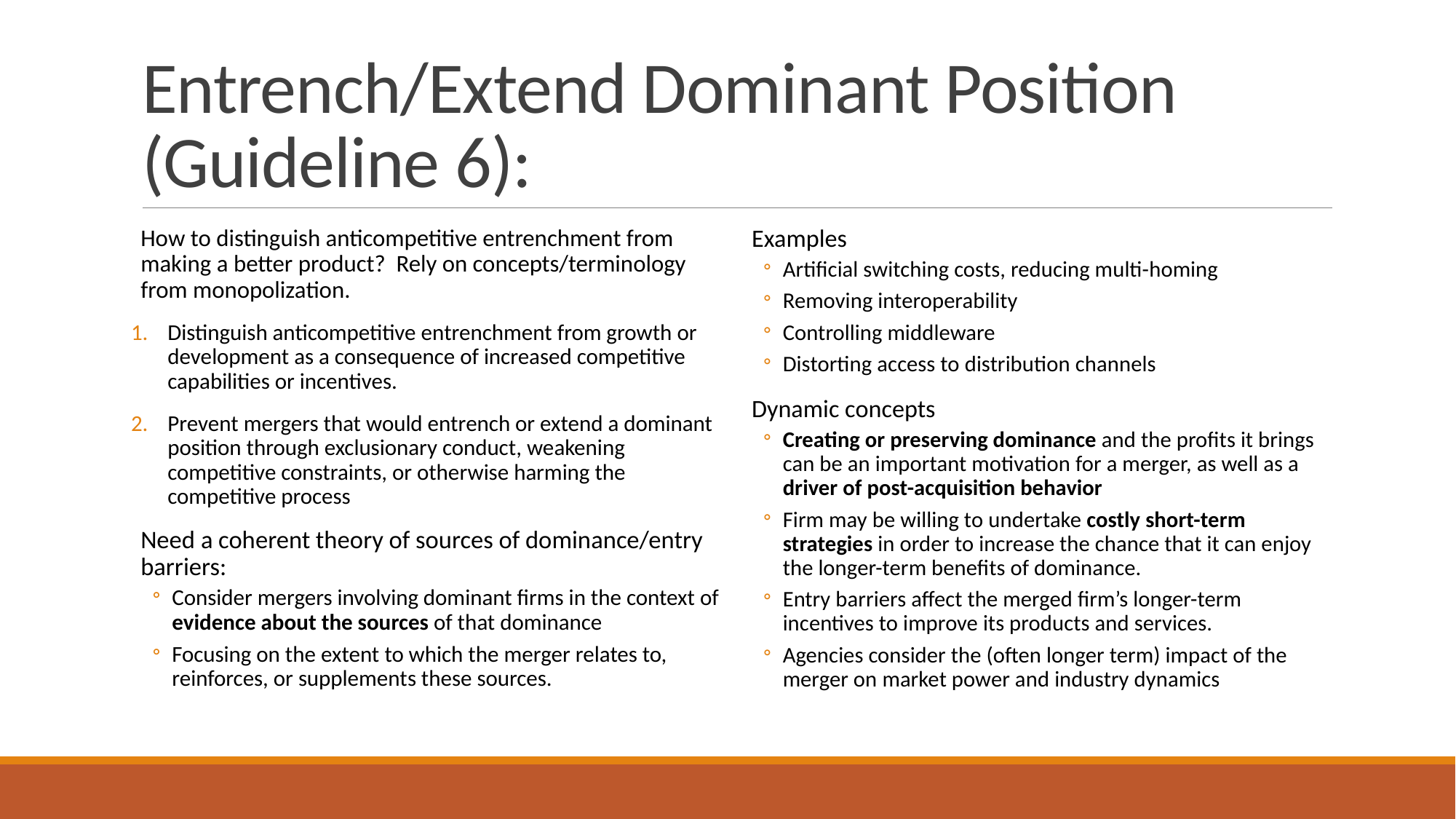

# Entrench/Extend Dominant Position (Guideline 6):
How to distinguish anticompetitive entrenchment from making a better product?  Rely on concepts/terminology from monopolization.
Distinguish anticompetitive entrenchment from growth or development as a consequence of increased competitive capabilities or incentives.
Prevent mergers that would entrench or extend a dominant position through exclusionary conduct, weakening competitive constraints, or otherwise harming the competitive process
Need a coherent theory of sources of dominance/entry barriers:
Consider mergers involving dominant firms in the context of evidence about the sources of that dominance
Focusing on the extent to which the merger relates to, reinforces, or supplements these sources.

Examples
Artificial switching costs, reducing multi-homing
Removing interoperability
Controlling middleware
Distorting access to distribution channels
Dynamic concepts
Creating or preserving dominance and the profits it brings can be an important motivation for a merger, as well as a driver of post-acquisition behavior
Firm may be willing to undertake costly short-term strategies in order to increase the chance that it can enjoy the longer-term benefits of dominance.
Entry barriers affect the merged firm’s longer-term incentives to improve its products and services.
Agencies consider the (often longer term) impact of the merger on market power and industry dynamics